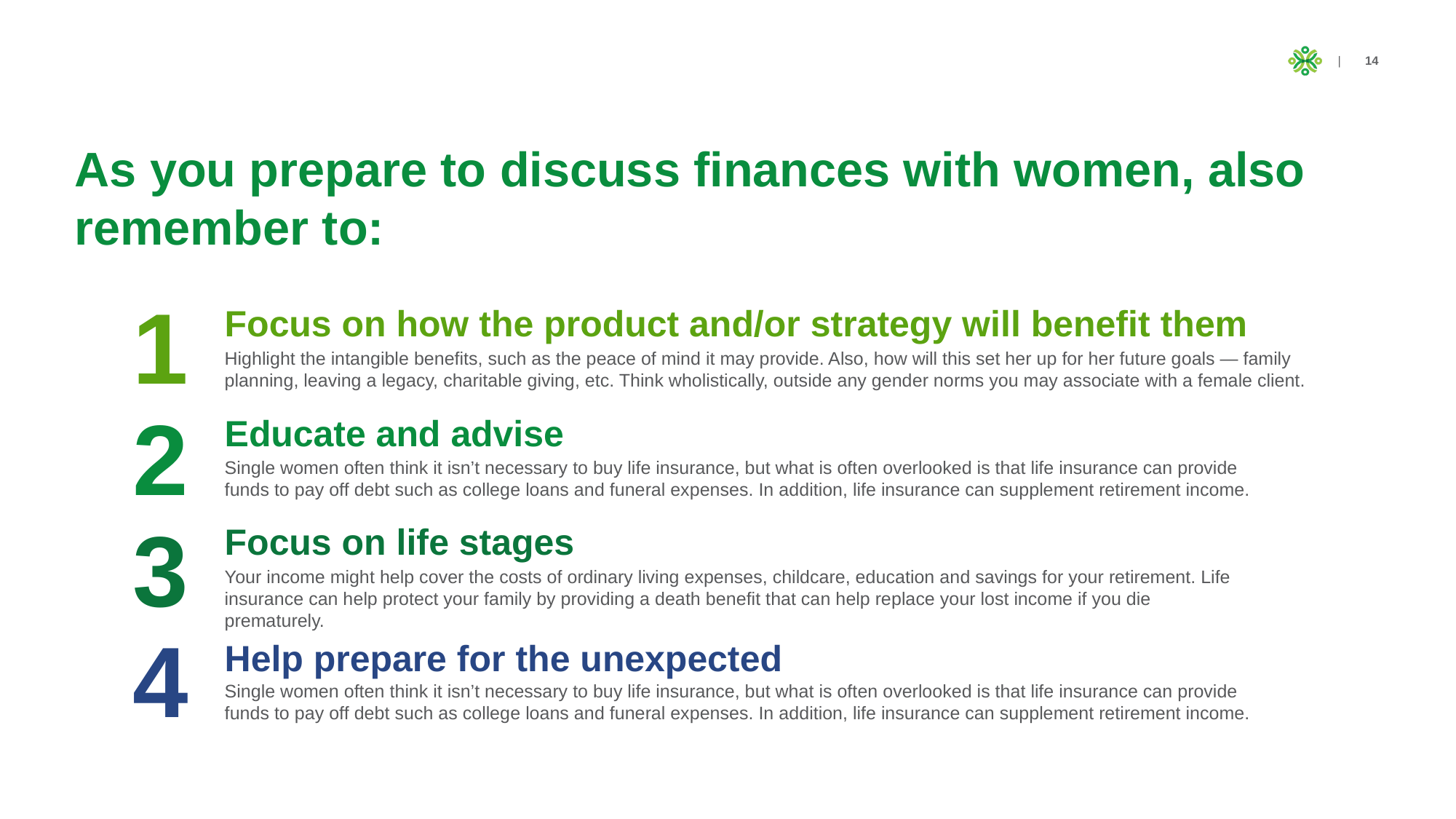

# As you prepare to discuss finances with women, also remember to:
1
Focus on how the product and/or strategy will benefit them
Highlight the intangible benefits, such as the peace of mind it may provide. Also, how will this set her up for her future goals — family planning, leaving a legacy, charitable giving, etc. Think wholistically, outside any gender norms you may associate with a female client.

2
Educate and advise
Single women often think it isn’t necessary to buy life insurance, but what is often overlooked is that life insurance can provide funds to pay off debt such as college loans and funeral expenses. In addition, life insurance can supplement retirement income.
3
Focus on life stages
Your income might help cover the costs of ordinary living expenses, childcare, education and savings for your retirement. Life insurance can help protect your family by providing a death benefit that can help replace your lost income if you die prematurely.
4
Help prepare for the unexpected
Single women often think it isn’t necessary to buy life insurance, but what is often overlooked is that life insurance can provide funds to pay off debt such as college loans and funeral expenses. In addition, life insurance can supplement retirement income.